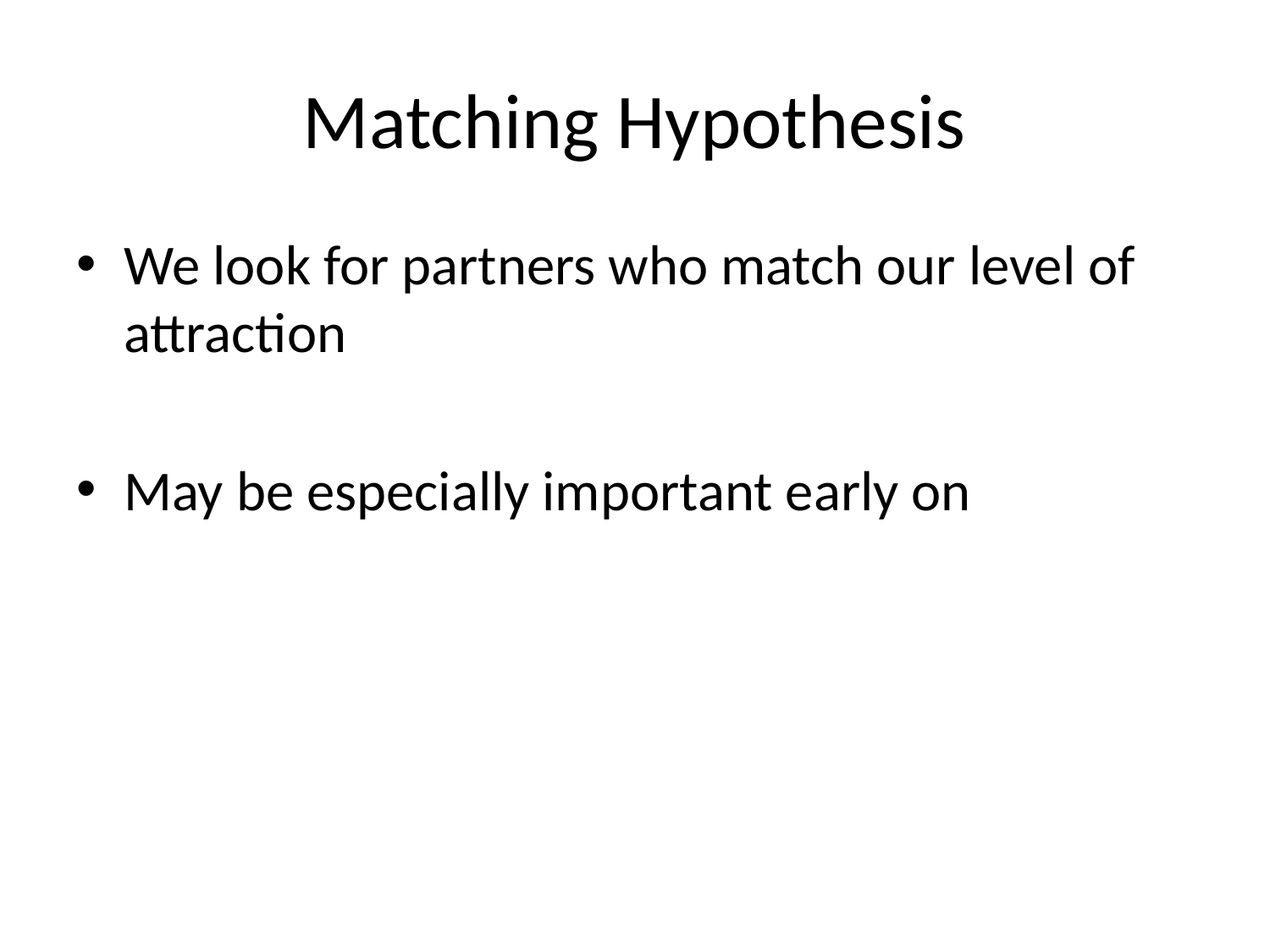

# Matching Hypothesis
We look for partners who match our level of attraction

May be especially important early on